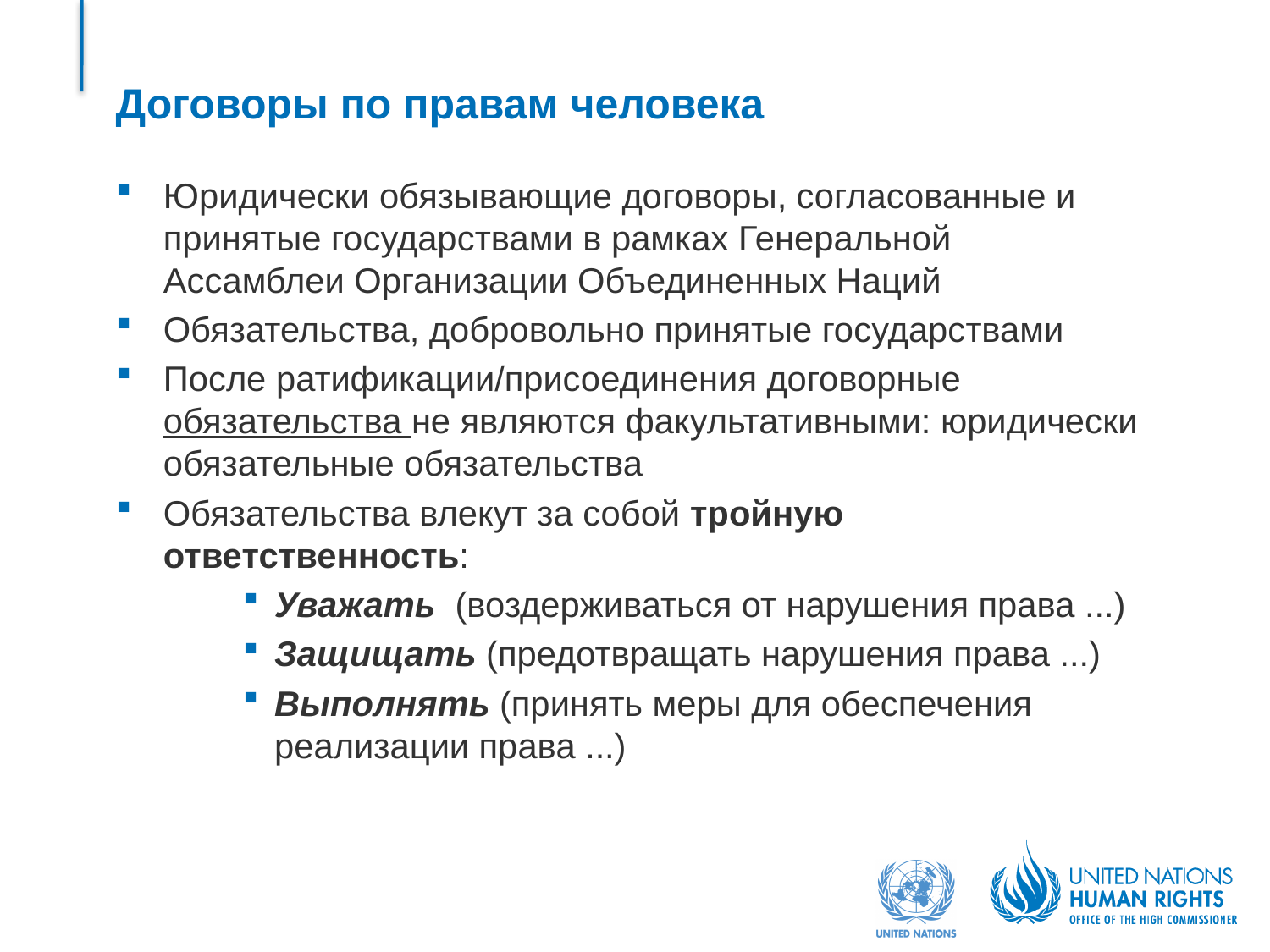

# Договоры по правам человека
Юридически обязывающие договоры, согласованные и принятые государствами в рамках Генеральной Ассамблеи Организации Объединенных Наций
Обязательства, добровольно принятые государствами
После ратификации/присоединения договорные обязательства не являются факультативными: юридически обязательные обязательства
Обязательства влекут за собой тройную ответственность:
Уважать  (воздерживаться от нарушения права ...)
Защищать (предотвращать нарушения права ...)
Выполнять (принять меры для обеспечения реализации права ...)